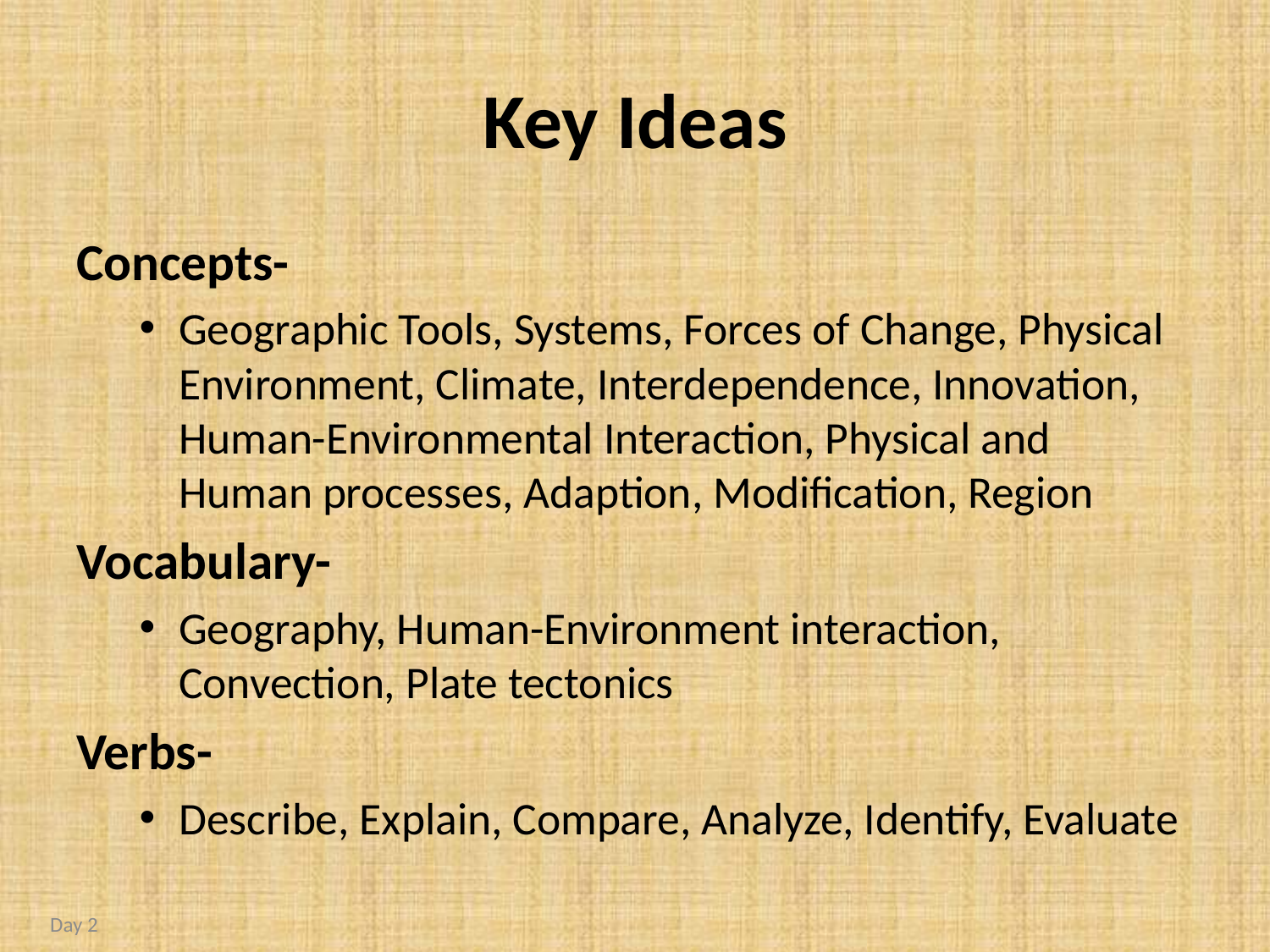

# Key Ideas
Concepts-
Geographic Tools, Systems, Forces of Change, Physical Environment, Climate, Interdependence, Innovation, Human-Environmental Interaction, Physical and Human processes, Adaption, Modification, Region
Vocabulary-
Geography, Human-Environment interaction, Convection, Plate tectonics
Verbs-
Describe, Explain, Compare, Analyze, Identify, Evaluate
Day 2